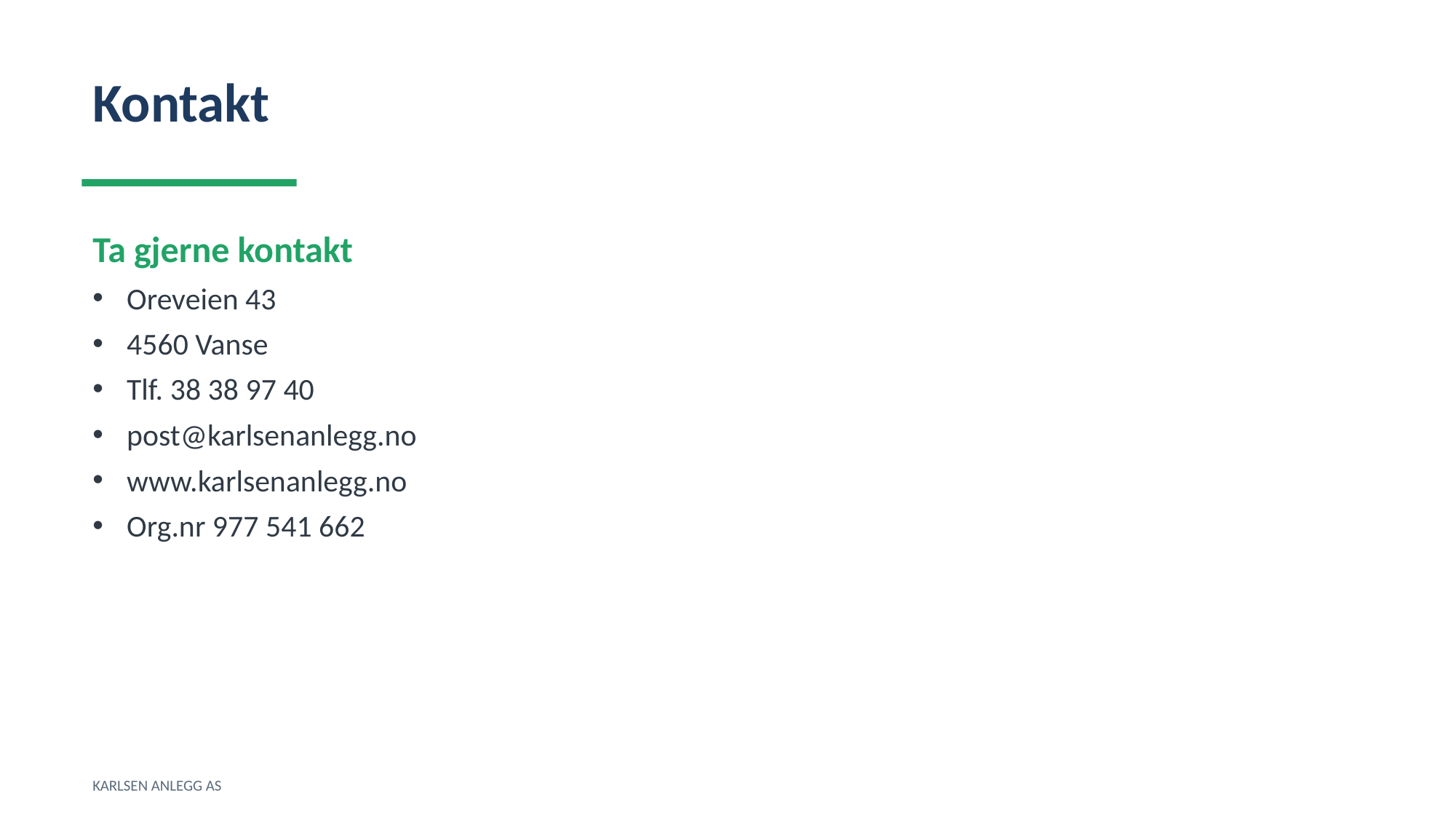

Kontakt

Ta gjerne kontakt
Oreveien 43
4560 Vanse
Tlf. 38 38 97 40
post@karlsenanlegg.no
www.karlsenanlegg.no
Org.nr 977 541 662
KARLSEN ANLEGG AS